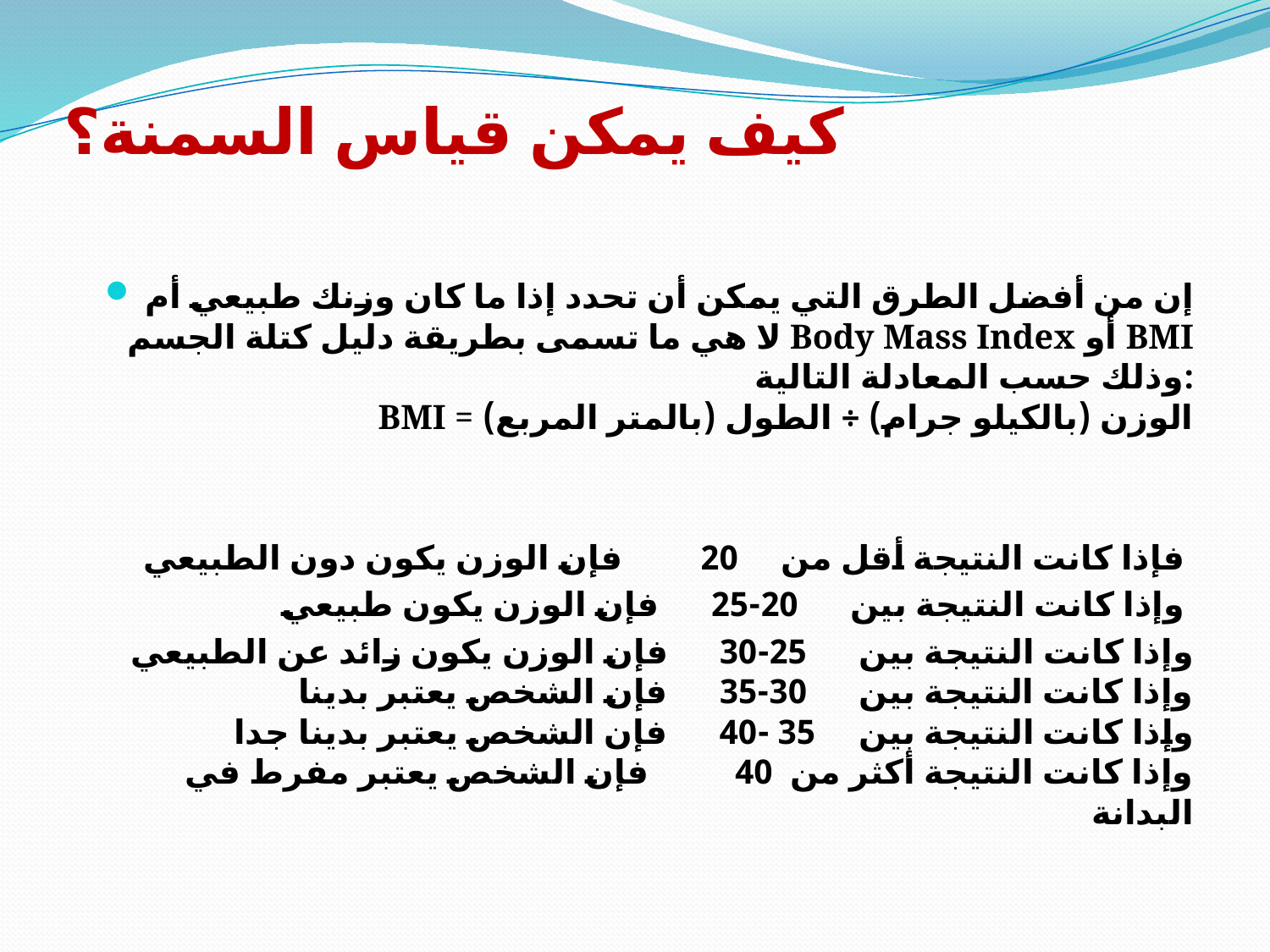

# كيف يمكن قياس السمنة؟
إن من أفضل الطرق التي يمكن أن تحدد إذا ما كان وزنك طبيعي أم لا هي ما تسمى بطريقة دليل كتلة الجسم Body Mass Index أو BMI وذلك حسب المعادلة التالية:
BMI = الوزن (بالكيلو جرام) ÷ الطول (بالمتر المربع)

فإذا كانت النتيجة أقل من     20         فإن الوزن يكون دون الطبيعي
وإذا كانت النتيجة بين      20-25      فإن الوزن يكون طبيعي
وإذا كانت النتيجة بين      25-30      فإن الوزن يكون زائد عن الطبيعي
وإذا كانت النتيجة بين      30-35      فإن الشخص يعتبر بدينا
وإذا كانت النتيجة بين     35 -40      فإن الشخص يعتبر بدينا جدا
وإذا كانت النتيجة أكثر من  40          فإن الشخص يعتبر مفرط في البدانة